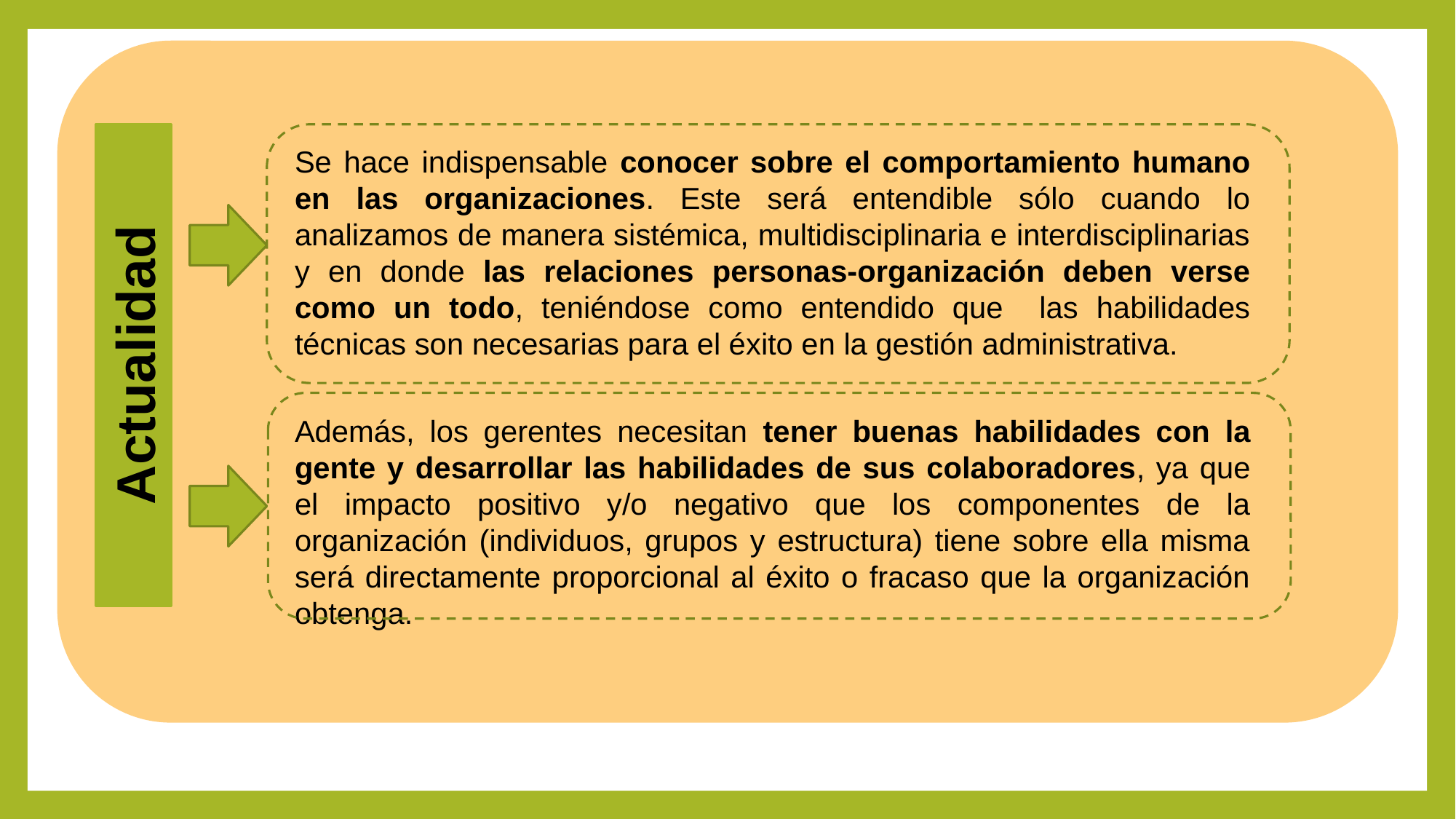

Se hace indispensable conocer sobre el comportamiento humano en las organizaciones. Este será entendible sólo cuando lo analizamos de manera sistémica, multidisciplinaria e interdisciplinarias y en donde las relaciones personas-organización deben verse como un todo, teniéndose como entendido que  las habilidades técnicas son necesarias para el éxito en la gestión administrativa.

Además, los gerentes necesitan tener buenas habilidades con la gente y desarrollar las habilidades de sus colaboradores, ya que el impacto positivo y/o negativo que los componentes de la organización (individuos, grupos y estructura) tiene sobre ella misma será directamente proporcional al éxito o fracaso que la organización obtenga.

Actualidad